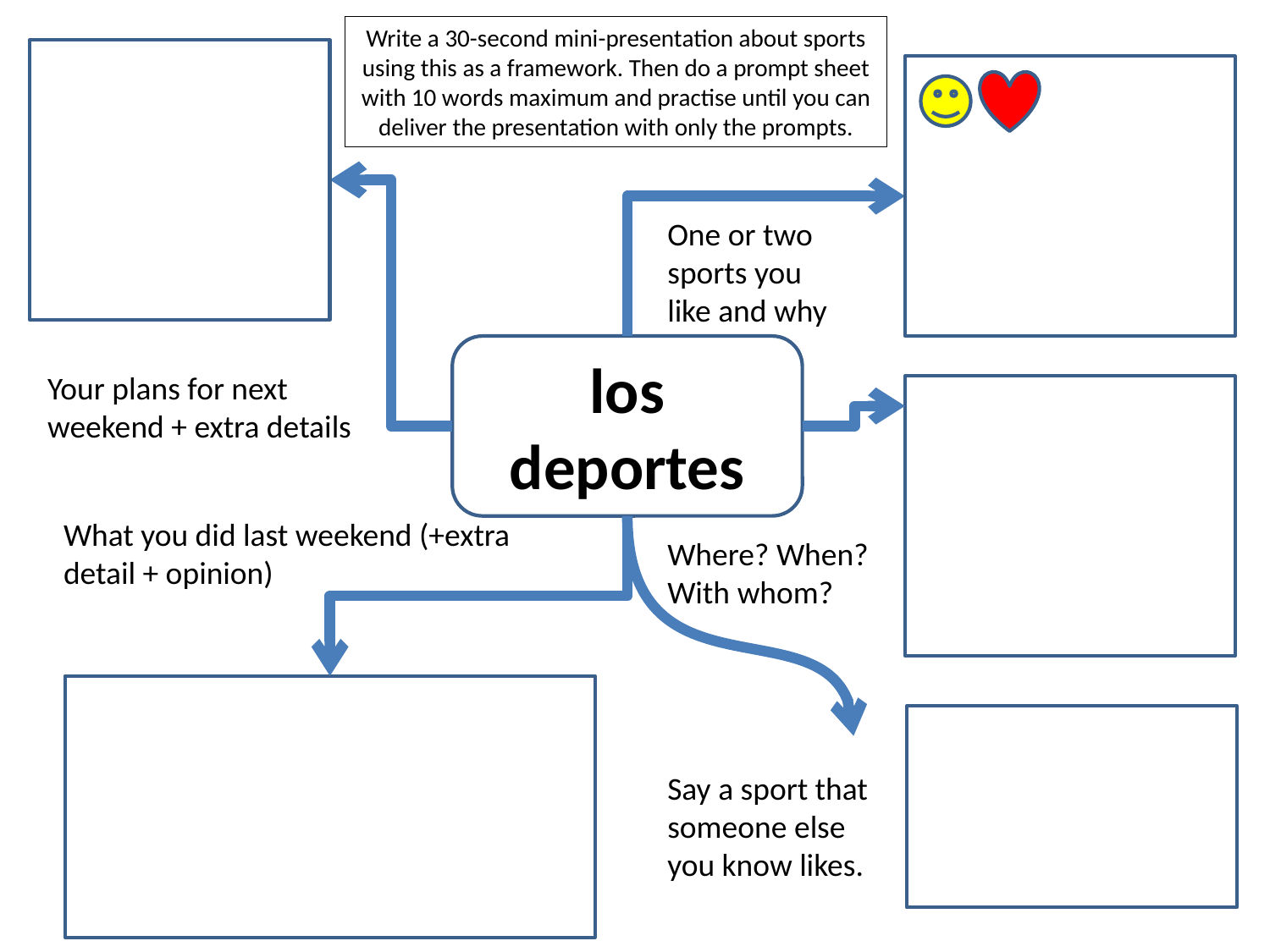

Write a 30-second mini-presentation about sports using this as a framework. Then do a prompt sheet with 10 words maximum and practise until you can deliver the presentation with only the prompts.

One or two sports you like and why
los deportes
Your plans for next weekend + extra details

What you did last weekend (+extra detail + opinion)
Where? When?
With whom?

Say a sport that someone else you know likes.